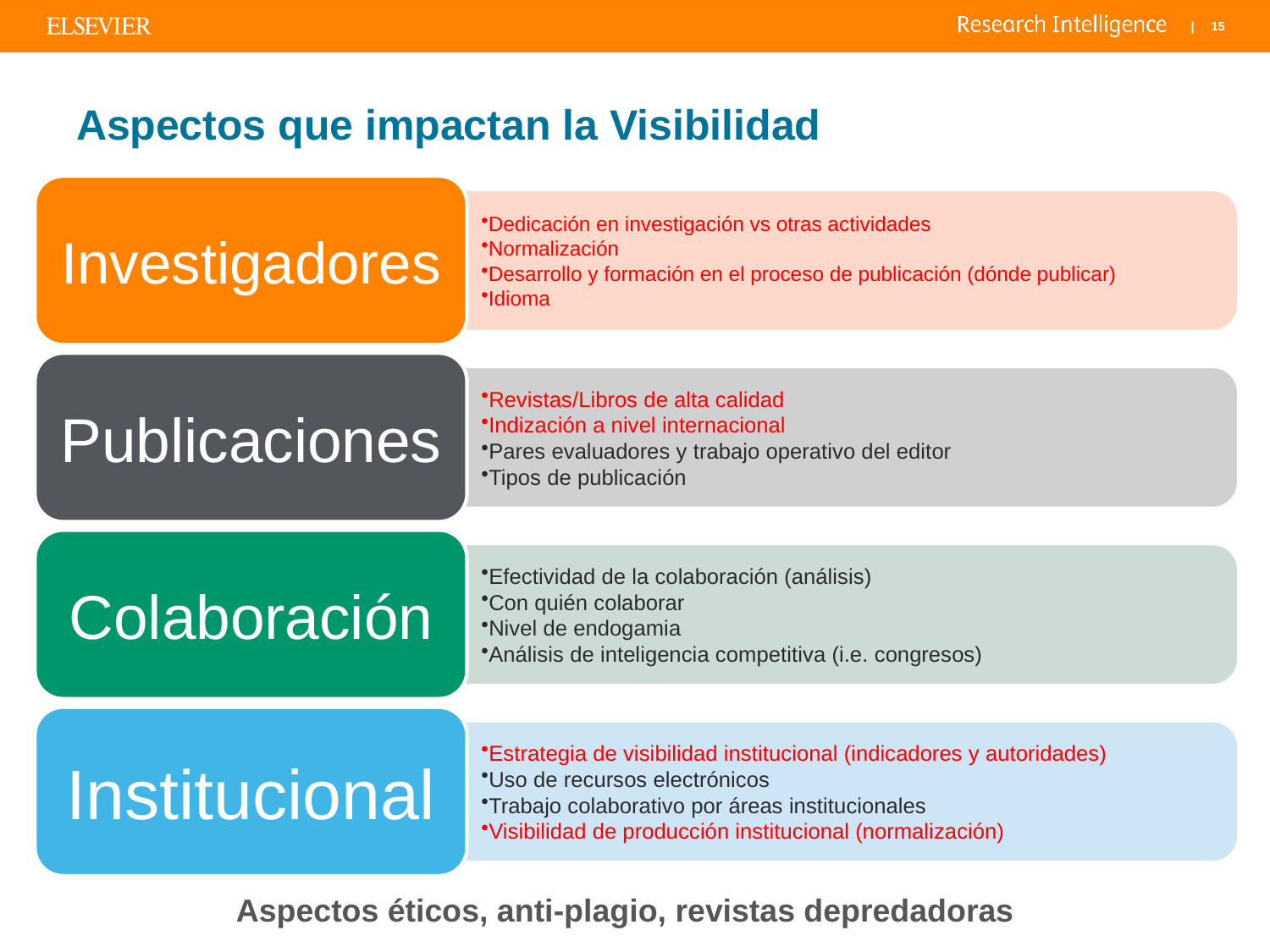

# Aspectos que impactan la Visibilidad
Investigadores
Dedicación en investigación vs otras actividades
Normalización
Publicaciones
Revistas/Libros de alta calidad
Indización a nivel internacional
Colaboración
Efectividad de la colaboración (análisis)
Análisis de inteligencia competitiva (i.e. congresos)
Institucional
Estrategia de visibilidad institucional (indicadores y autoridades)
Trabajo colaborativo por áreas institucionales
Desarrollo y formación en el proceso de publicación (dónde publicar)
Tipos de publicación
Visibilidad de producción institucional (normalización)
Idioma
Nivel de endogamia
Pares evaluadores y trabajo operativo del editor
Con quién colaborar
Uso de recursos electrónicos
Aspectos éticos, anti-plagio, revistas depredadoras